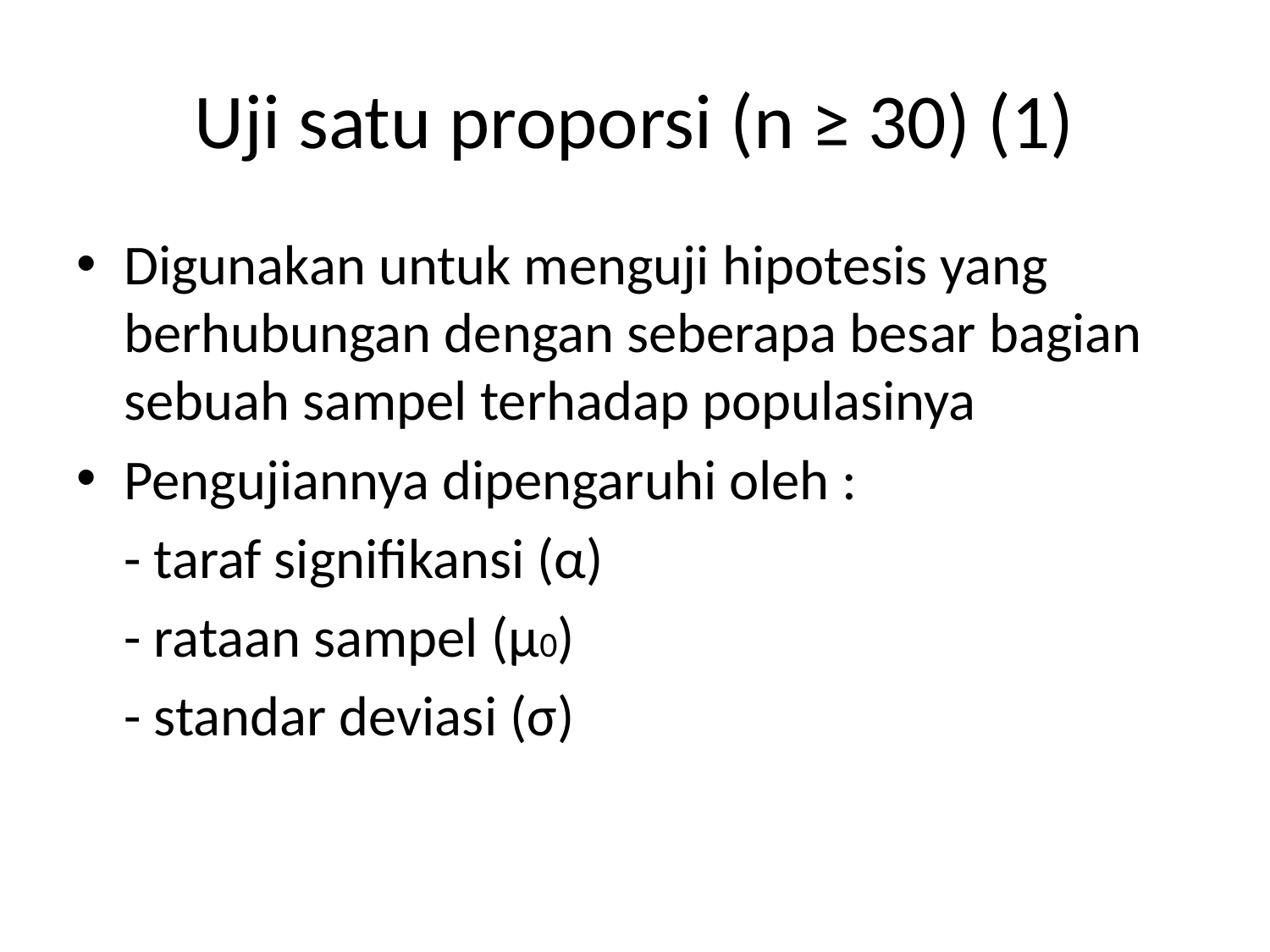

# Uji satu proporsi (n ≥ 30) (1)
Digunakan untuk menguji hipotesis yang berhubungan dengan seberapa besar bagian sebuah sampel terhadap populasinya
Pengujiannya dipengaruhi oleh :
	- taraf signifikansi (α)
	- rataan sampel (μ0)
	- standar deviasi (σ)